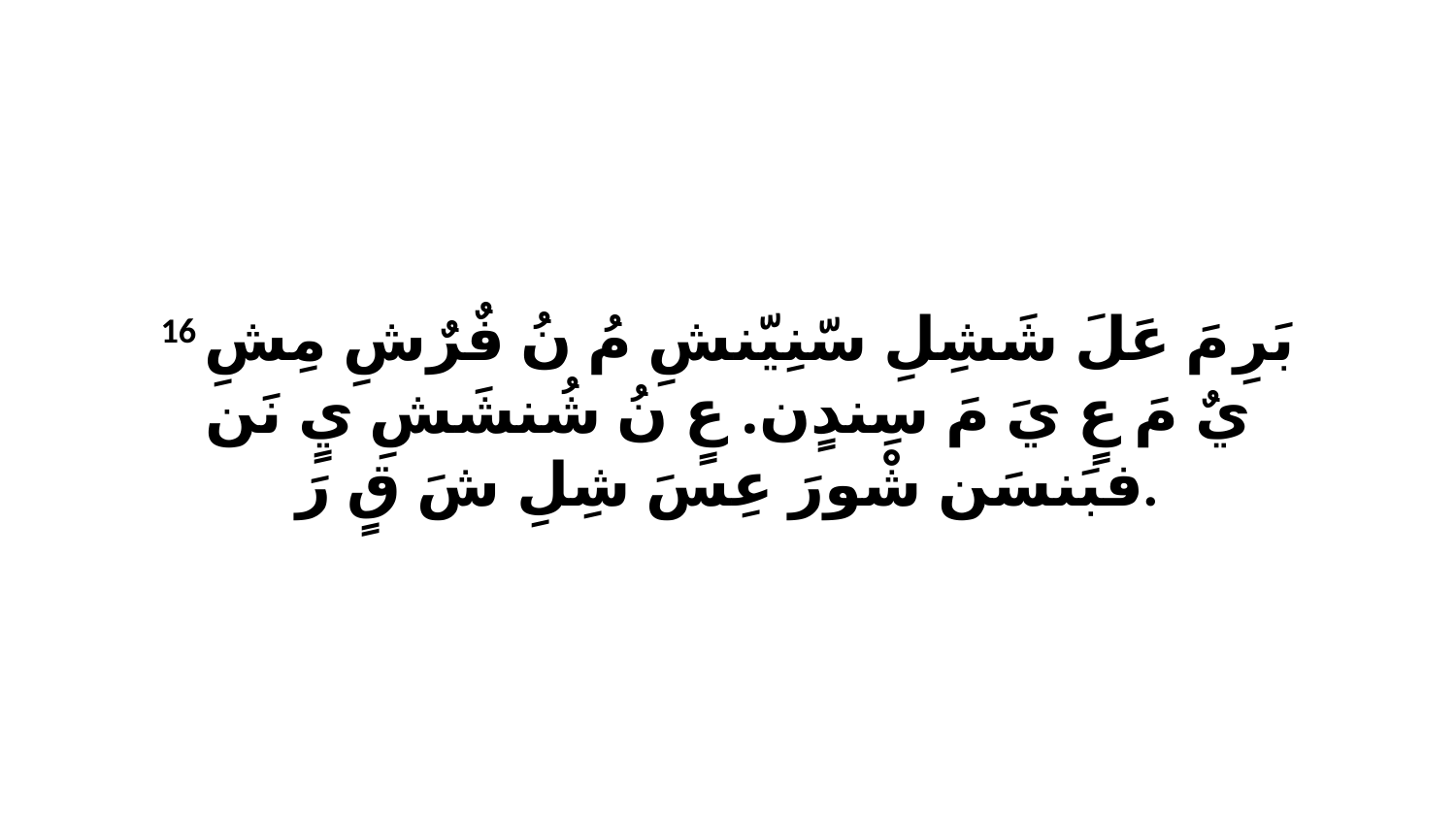

16 بَرِ مَ عَلَ شَشِلِ سّنِيّنشِ مُ نُ فٌرٌشِ مِشِ يٌ مَ عٍ يَ مَ سِندٍن. عٍ نُ شُنشَشِ يٍ نَن فبَنسَن شْورَ عِسَ شِلِ شَ قٍ رَ.